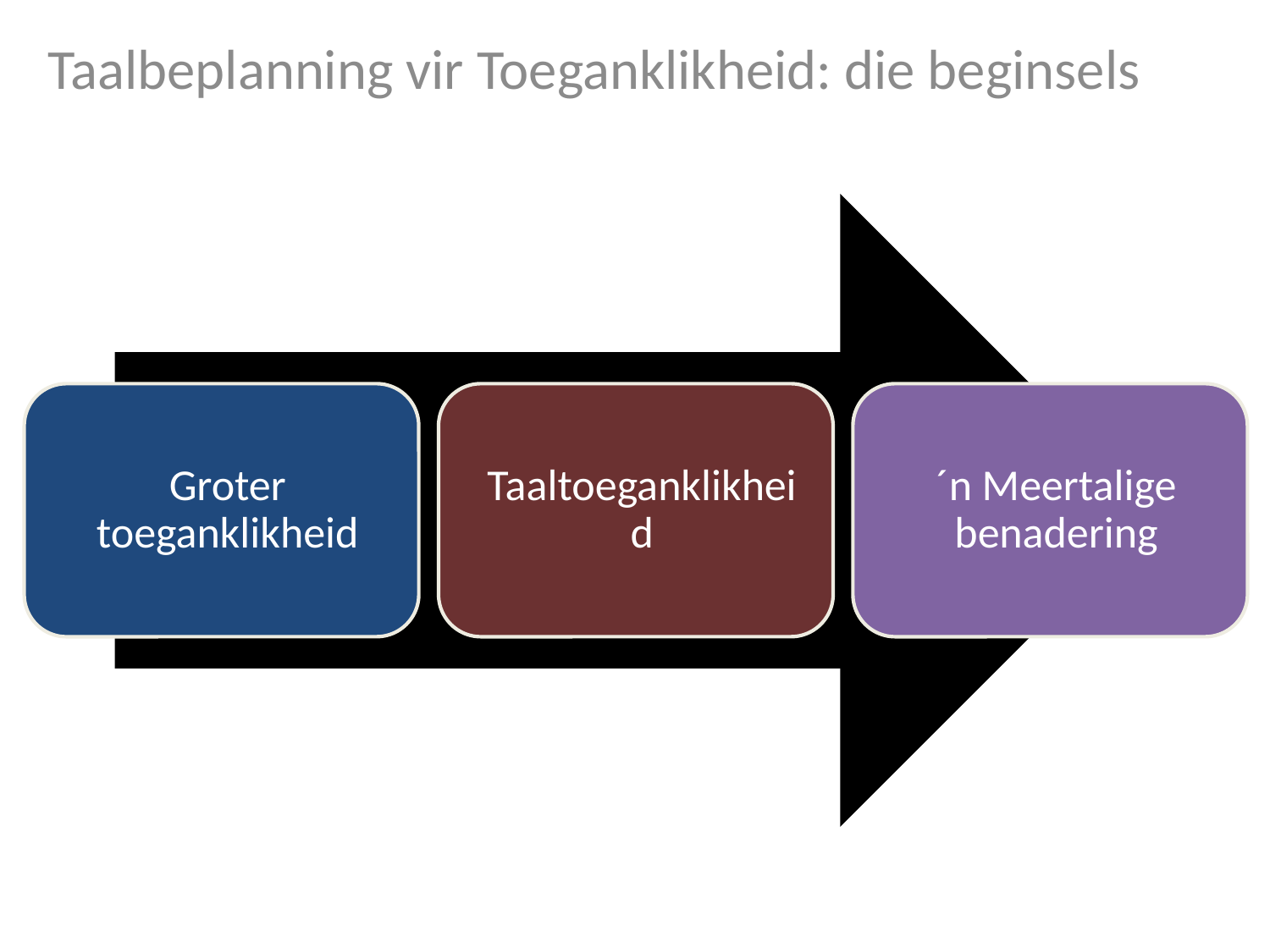

Taalbeplanning vir Toeganklikheid: die beginsels
Groter toeganklikheid
Taaltoeganklikheid
´n Meertalige benadering